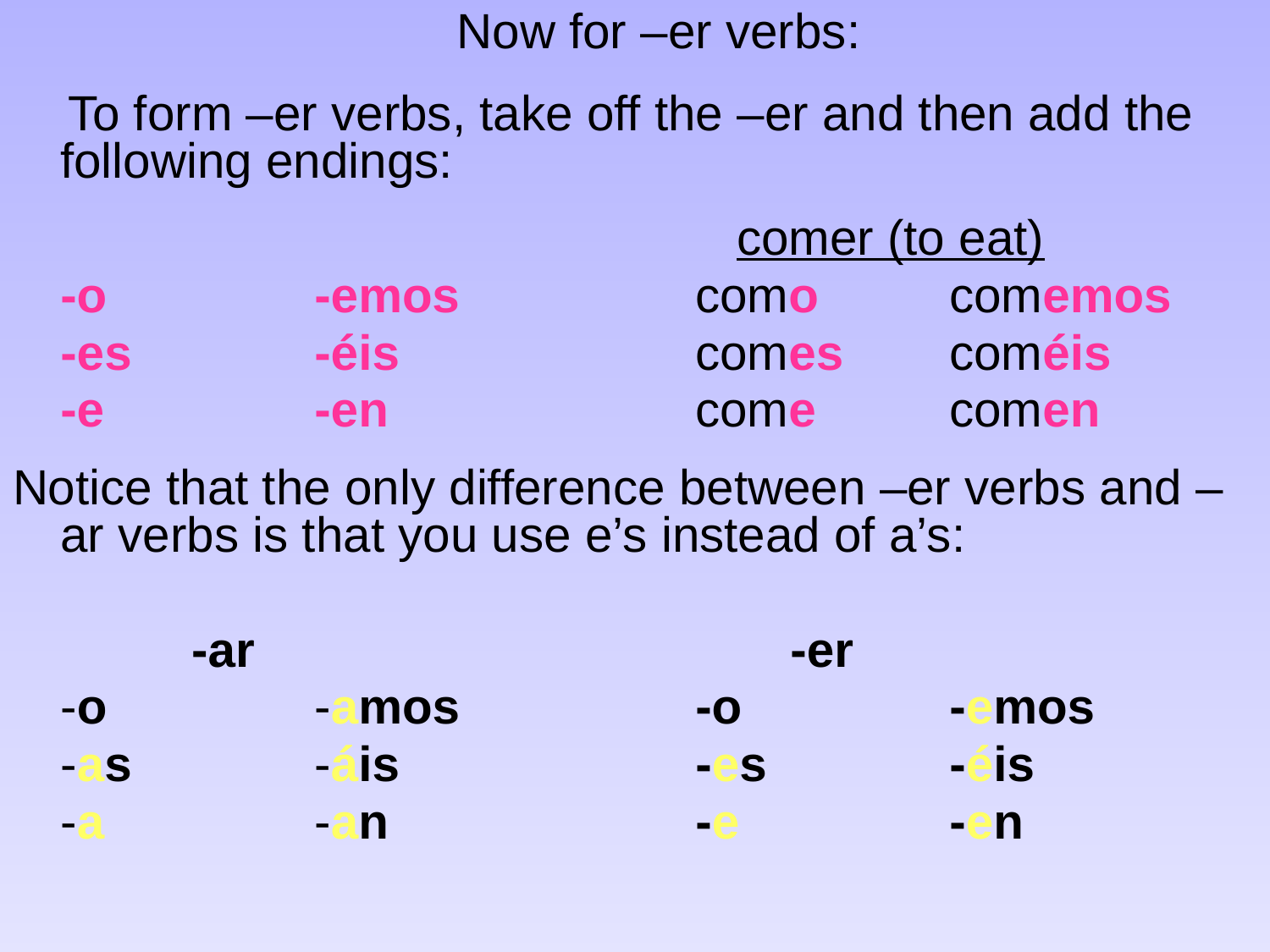

Now for –er verbs:

    To form –er verbs, take off the –er and then add the following endings:

						   comer (to eat)
	-o		-emos		como		comemos
	-es		-éis			comes	coméis
	-e		-en			come		comen

Notice that the only difference between –er verbs and –ar verbs is that you use e’s instead of a’s:

             -ar                                       -er
	-o		-amos		-o		-emos
	-as		-áis			-es		-éis
	-a		-an			-e		-en

#